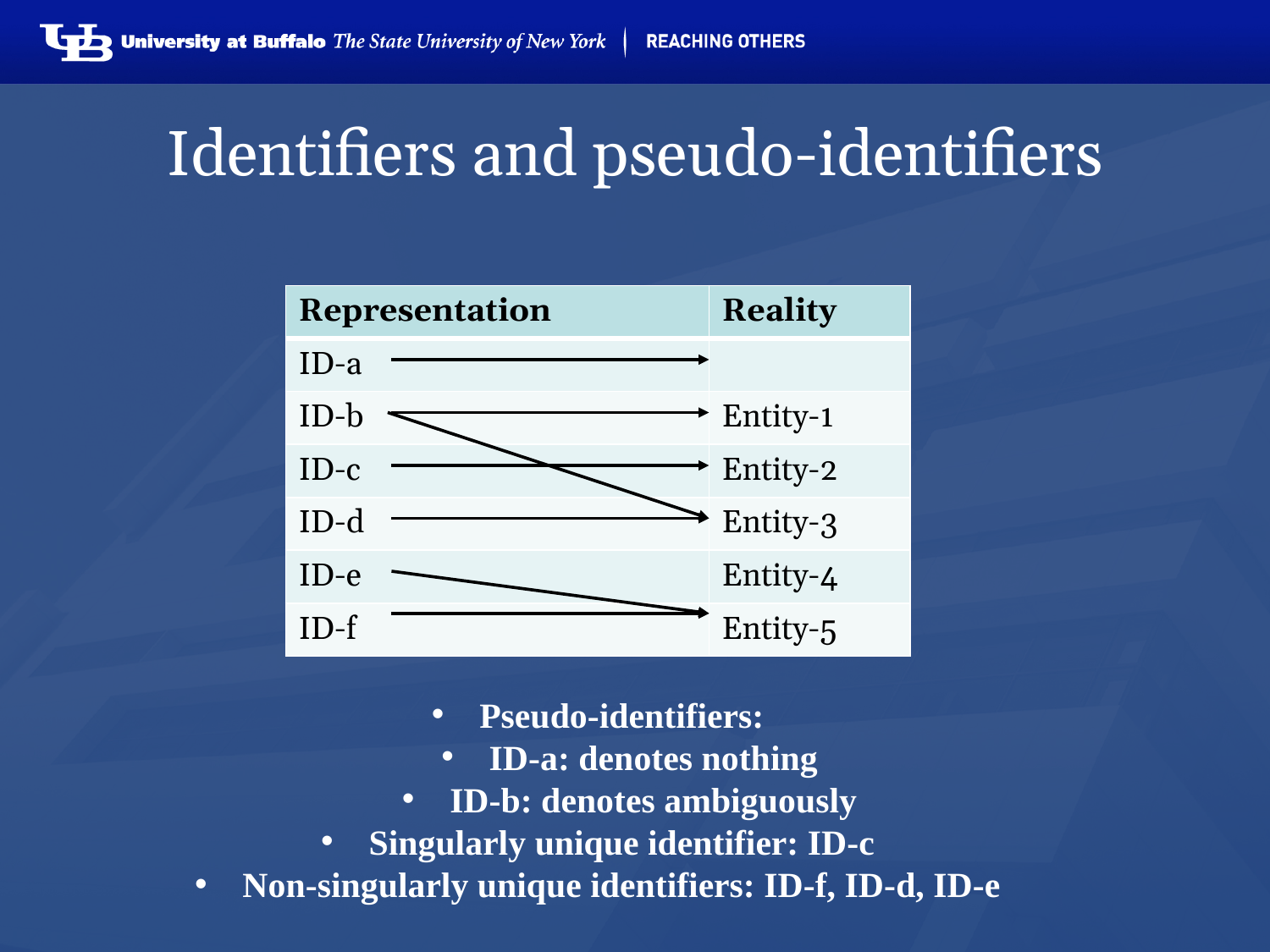

# Identifiers and pseudo-identifiers
| Representation | Reality |
| --- | --- |
| ID-a |  |
| ID-b | Entity-1 |
| ID-c | Entity-2 |
| ID-d | Entity-3 |
| ID-e | Entity-4 |
| ID-f | Entity-5 |
Pseudo-identifiers:
ID-a: denotes nothing
ID-b: denotes ambiguously
Singularly unique identifier: ID-c
Non-singularly unique identifiers: ID-f, ID-d, ID-e